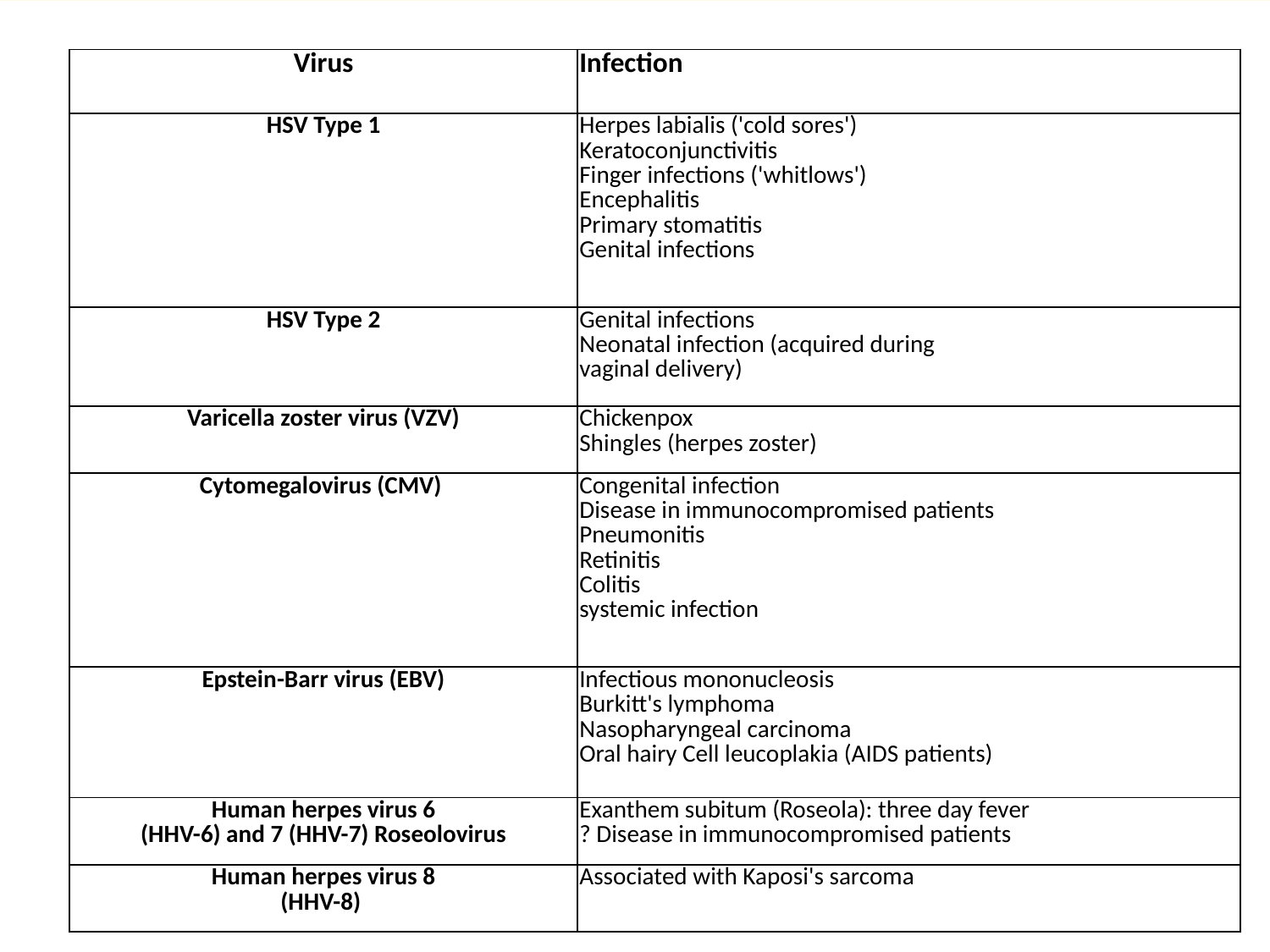

| Virus | Infection |
| --- | --- |
| HSV Type 1 | Herpes labialis ('cold sores') Keratoconjunctivitis Finger infections ('whitlows') Encephalitis Primary stomatitis Genital infections |
| HSV Type 2 | Genital infections Neonatal infection (acquired during vaginal delivery) |
| Varicella zoster virus (VZV) | Chickenpox Shingles (herpes zoster) |
| Cytomegalovirus (CMV) | Congenital infection Disease in immunocompromised patients Pneumonitis Retinitis Colitis systemic infection |
| Epstein-Barr virus (EBV) | Infectious mononucleosis Burkitt's lymphoma Nasopharyngeal carcinoma Oral hairy Cell leucoplakia (AIDS patients) |
| Human herpes virus 6 (HHV-6) and 7 (HHV-7) Roseolovirus | Exanthem subitum (Roseola): three day fever ? Disease in immunocompromised patients |
| Human herpes virus 8 (HHV-8) | Associated with Kaposi's sarcoma |